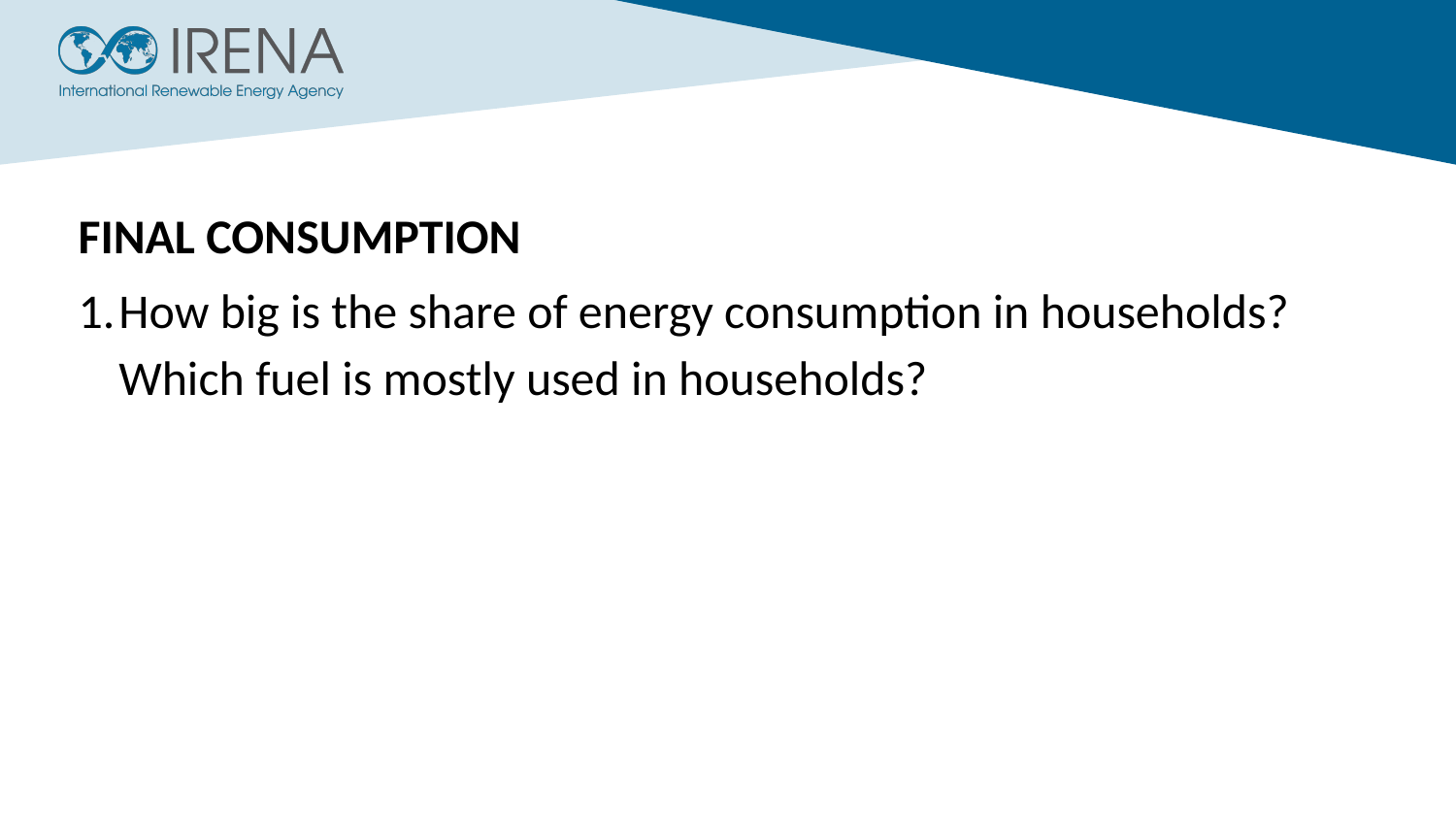

FINAL CONSUMPTION
How big is the share of energy consumption in households? Which fuel is mostly used in households?